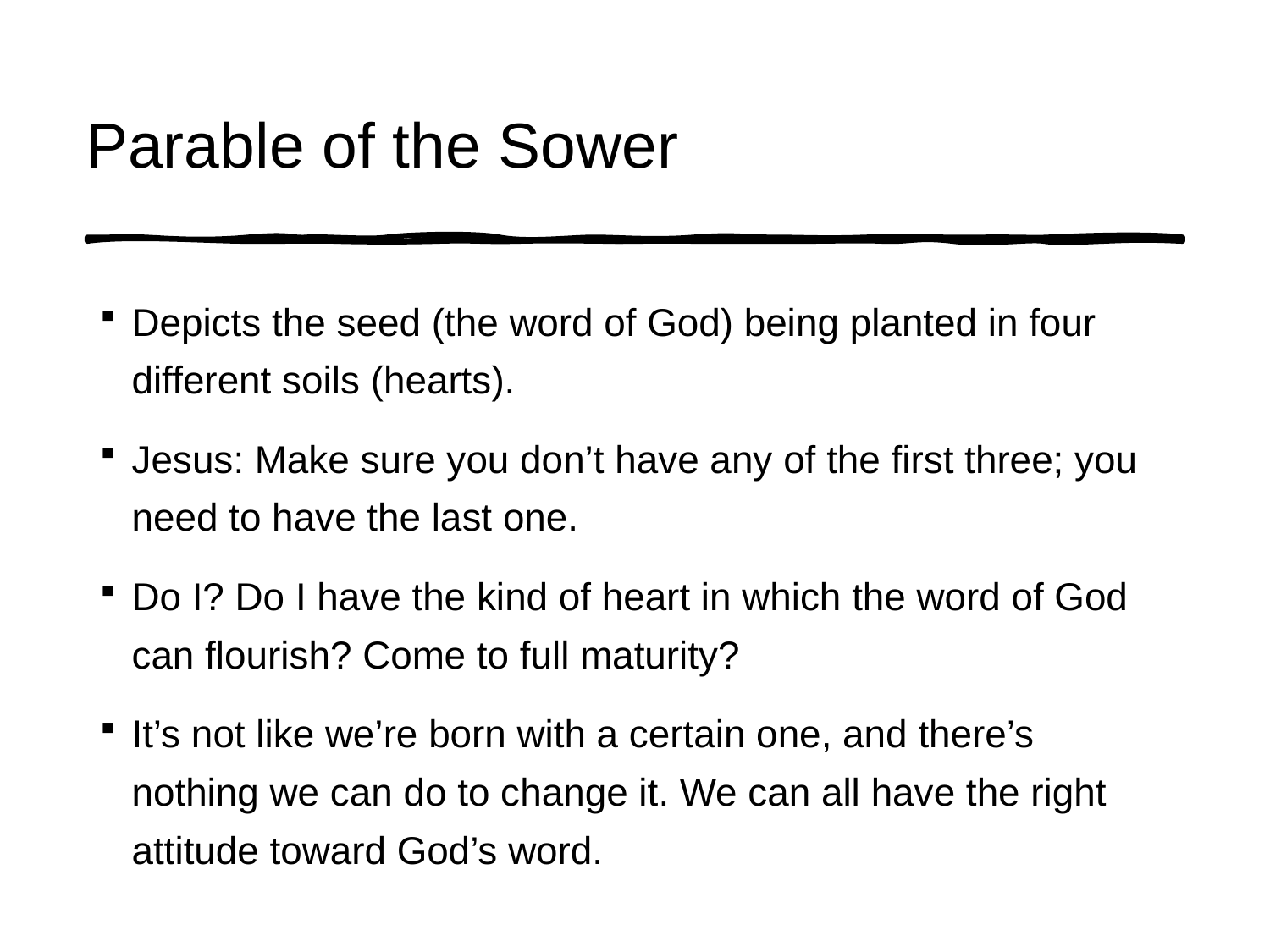

# Parable of the Sower
Depicts the seed (the word of God) being planted in four different soils (hearts).
Jesus: Make sure you don’t have any of the first three; you need to have the last one.
Do I? Do I have the kind of heart in which the word of God can flourish? Come to full maturity?
It’s not like we’re born with a certain one, and there’s nothing we can do to change it. We can all have the right attitude toward God’s word.